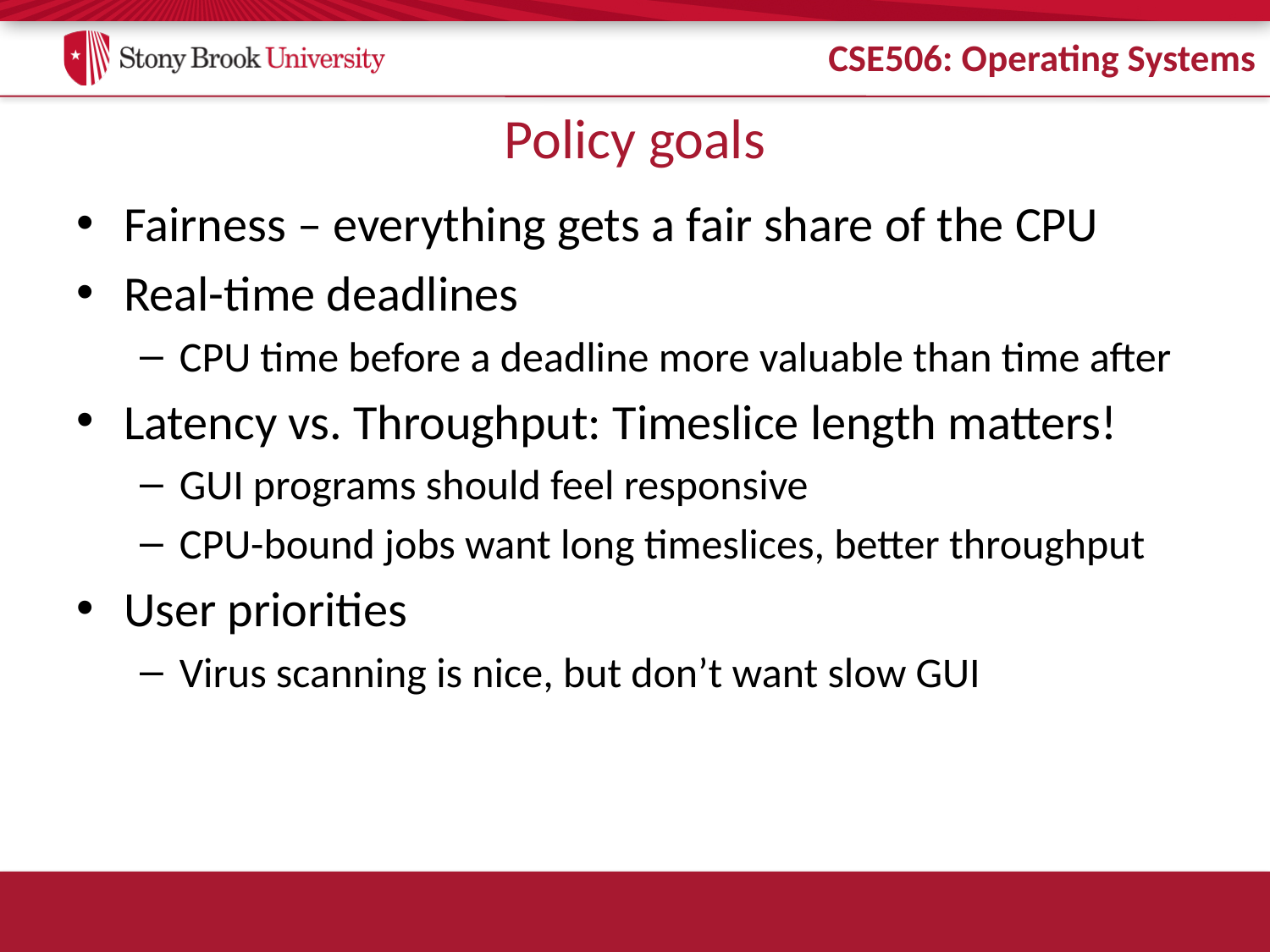

# Policy goals
Fairness – everything gets a fair share of the CPU
Real-time deadlines
CPU time before a deadline more valuable than time after
Latency vs. Throughput: Timeslice length matters!
GUI programs should feel responsive
CPU-bound jobs want long timeslices, better throughput
User priorities
Virus scanning is nice, but don’t want slow GUI